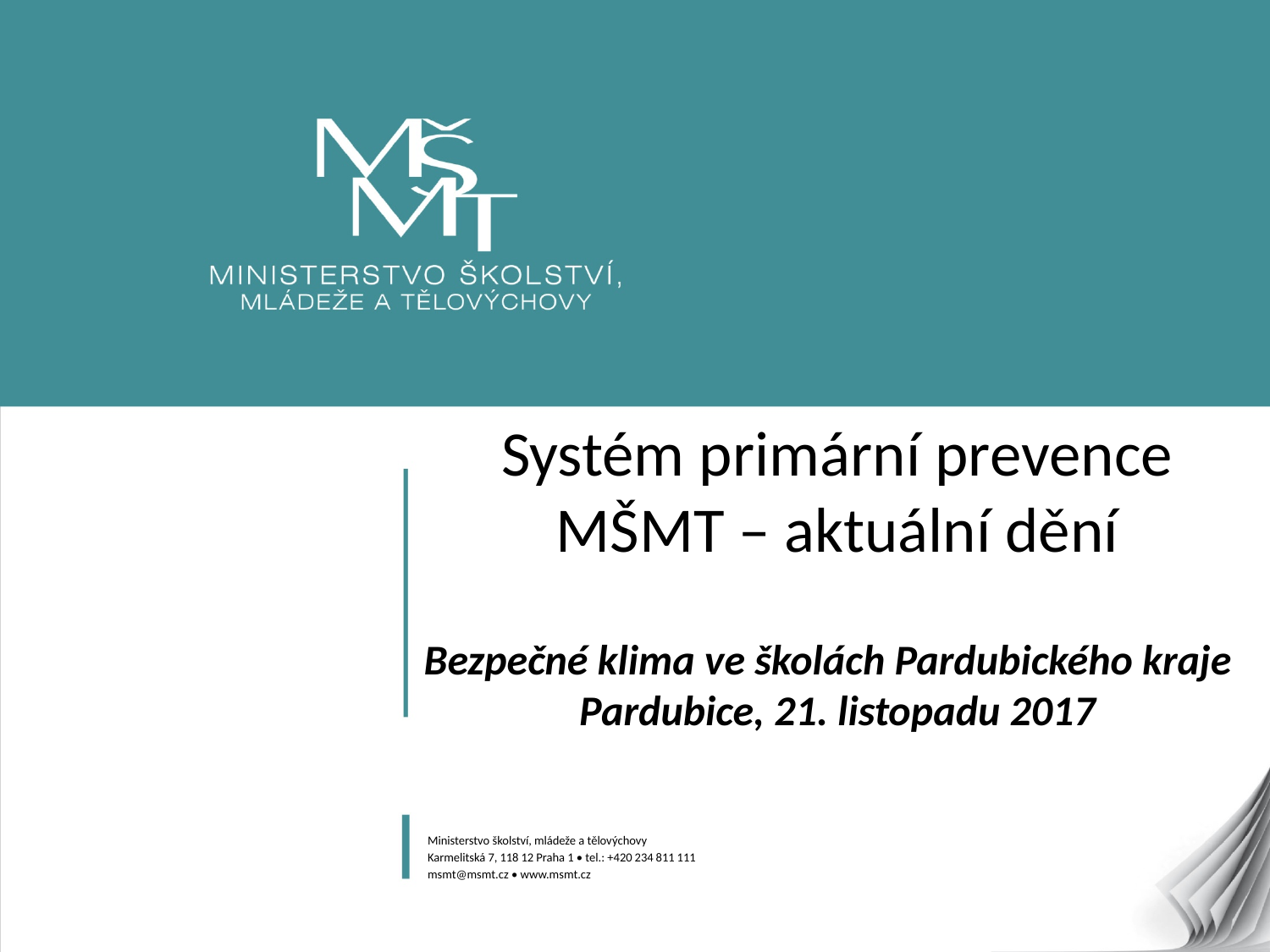

# Systém primární prevence MŠMT – aktuální dění Bezpečné klima ve školách Pardubického kraje Pardubice, 21. listopadu 2017
Ministerstvo školství, mládeže a tělovýchovy
Karmelitská 7, 118 12 Praha 1 • tel.: +420 234 811 111
msmt@msmt.cz • www.msmt.cz